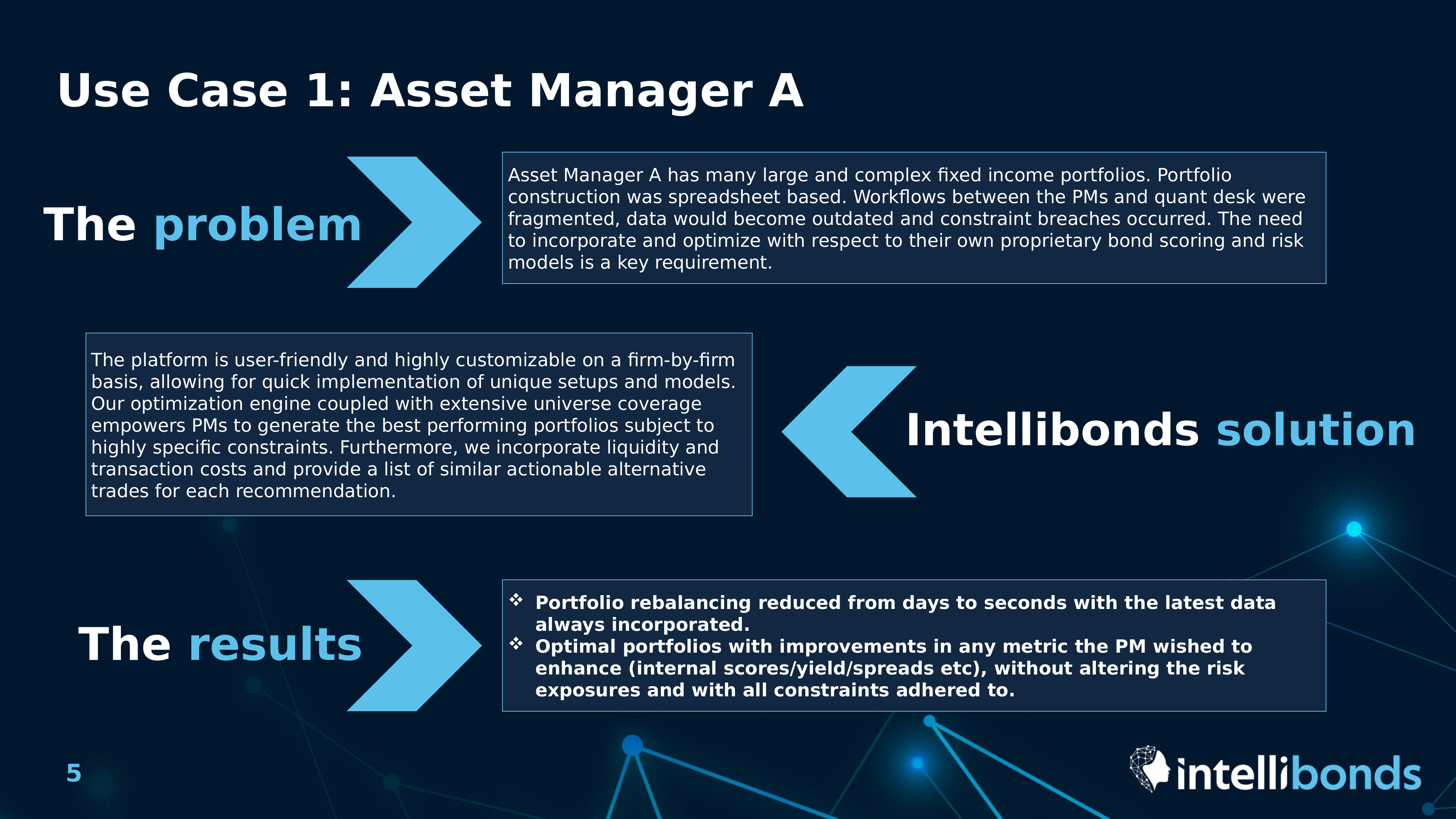

# Use Case 1: Asset Manager A
Asset Manager A has many large and complex fixed income portfolios. Portfolio construction was spreadsheet based. Workflows between the PMs and quant desk were fragmented, data would become outdated and constraint breaches occurred. The need to incorporate and optimize with respect to their own proprietary bond scoring and risk models is a key requirement.

The problem
The platform is user-friendly and highly customizable on a firm-by-firm basis, allowing for quick implementation of unique setups and models.
Our optimization engine coupled with extensive universe coverage empowers PMs to generate the best performing portfolios subject to highly specific constraints. Furthermore, we incorporate liquidity and transaction costs and provide a list of similar actionable alternative trades for each recommendation.

Intellibonds solution

Portfolio rebalancing reduced from days to seconds with the latest data always incorporated.
Optimal portfolios with improvements in any metric the PM wished to enhance (internal scores/yield/spreads etc), without altering the risk exposures and with all constraints adhered to.
The results
5